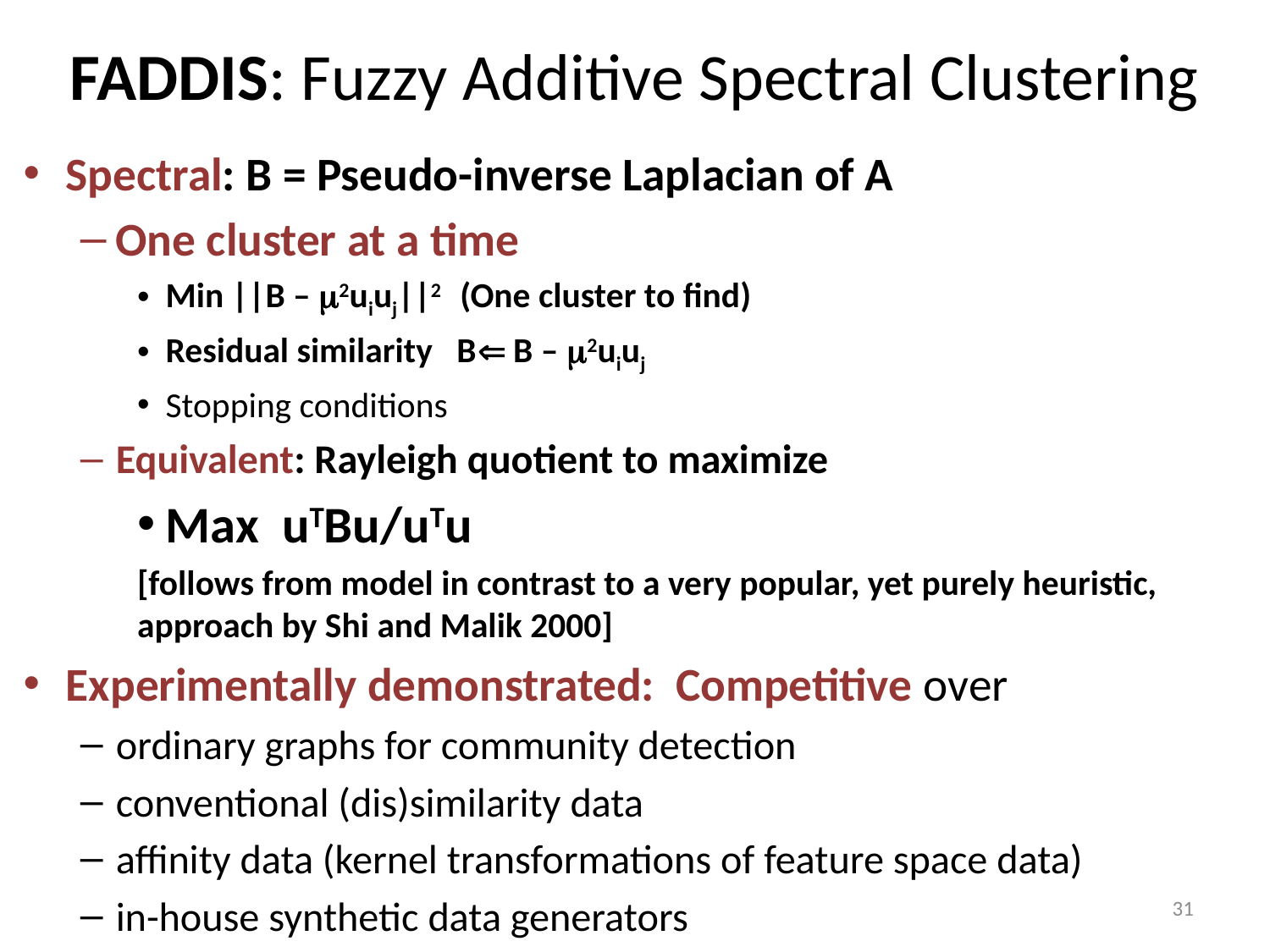

# FADDIS: Fuzzy Additive Spectral Clustering
Spectral: B = Pseudo-inverse Laplacian of A
One cluster at a time
Min ||B – μ2uiuj||2    (One cluster to find)
Residual similarity   B⇐ B – μ2uiuj
Stopping conditions
Equivalent: Rayleigh quotient to maximize
Max  uTBu/uTu
[follows from model in contrast to a very popular, yet purely heuristic, approach by Shi and Malik 2000]
Experimentally demonstrated:  Competitive over
ordinary graphs for community detection
conventional (dis)similarity data
affinity data (kernel transformations of feature space data)
in-house synthetic data generators

31